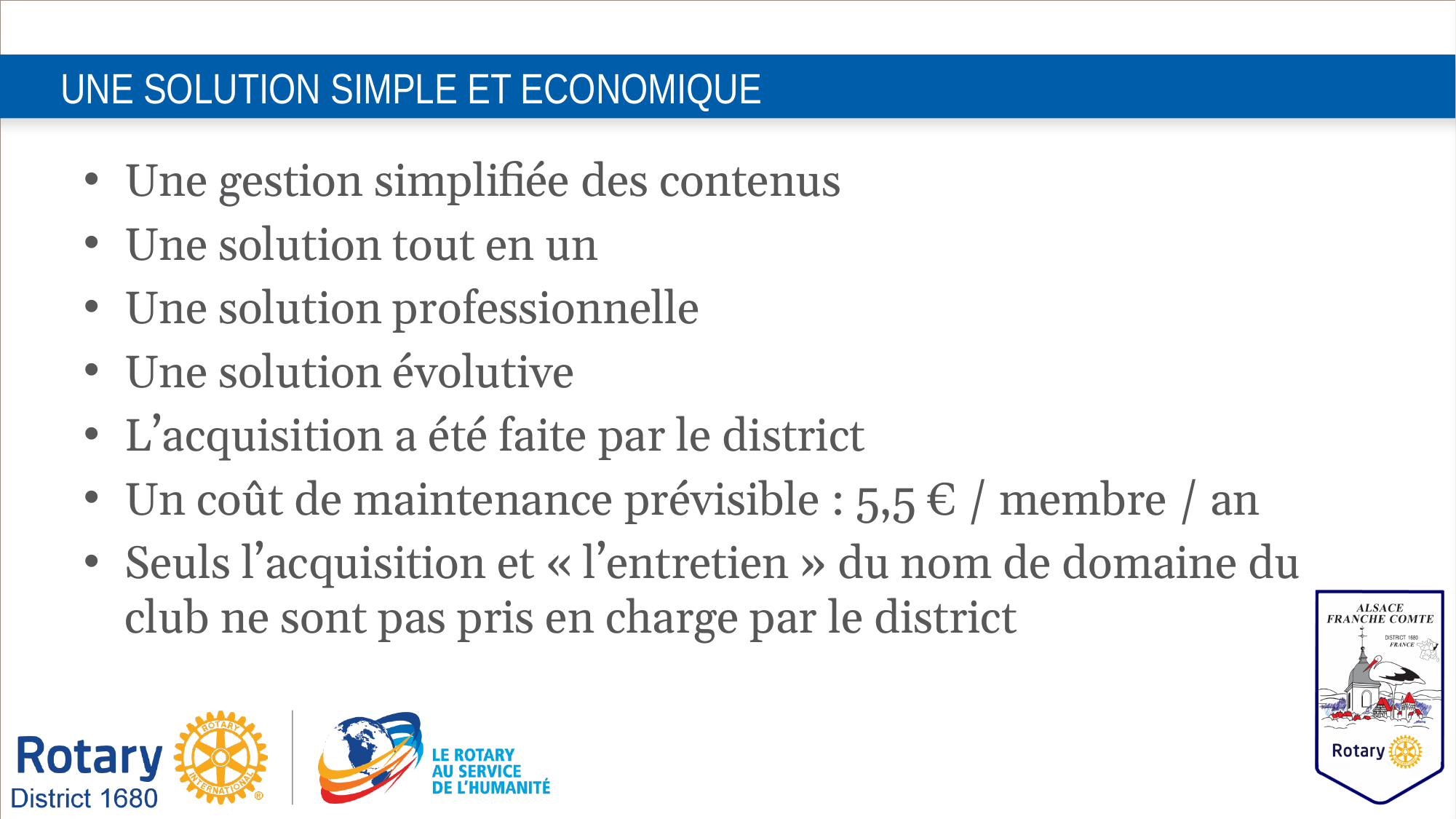

# UNE SOLUTION SIMPLE ET ECONOMIQUE
Une gestion simplifiée des contenus
Une solution tout en un
Une solution professionnelle
Une solution évolutive
L’acquisition a été faite par le district
Un coût de maintenance prévisible : 5,5 € / membre / an
Seuls l’acquisition et « l’entretien » du nom de domaine du club ne sont pas pris en charge par le district